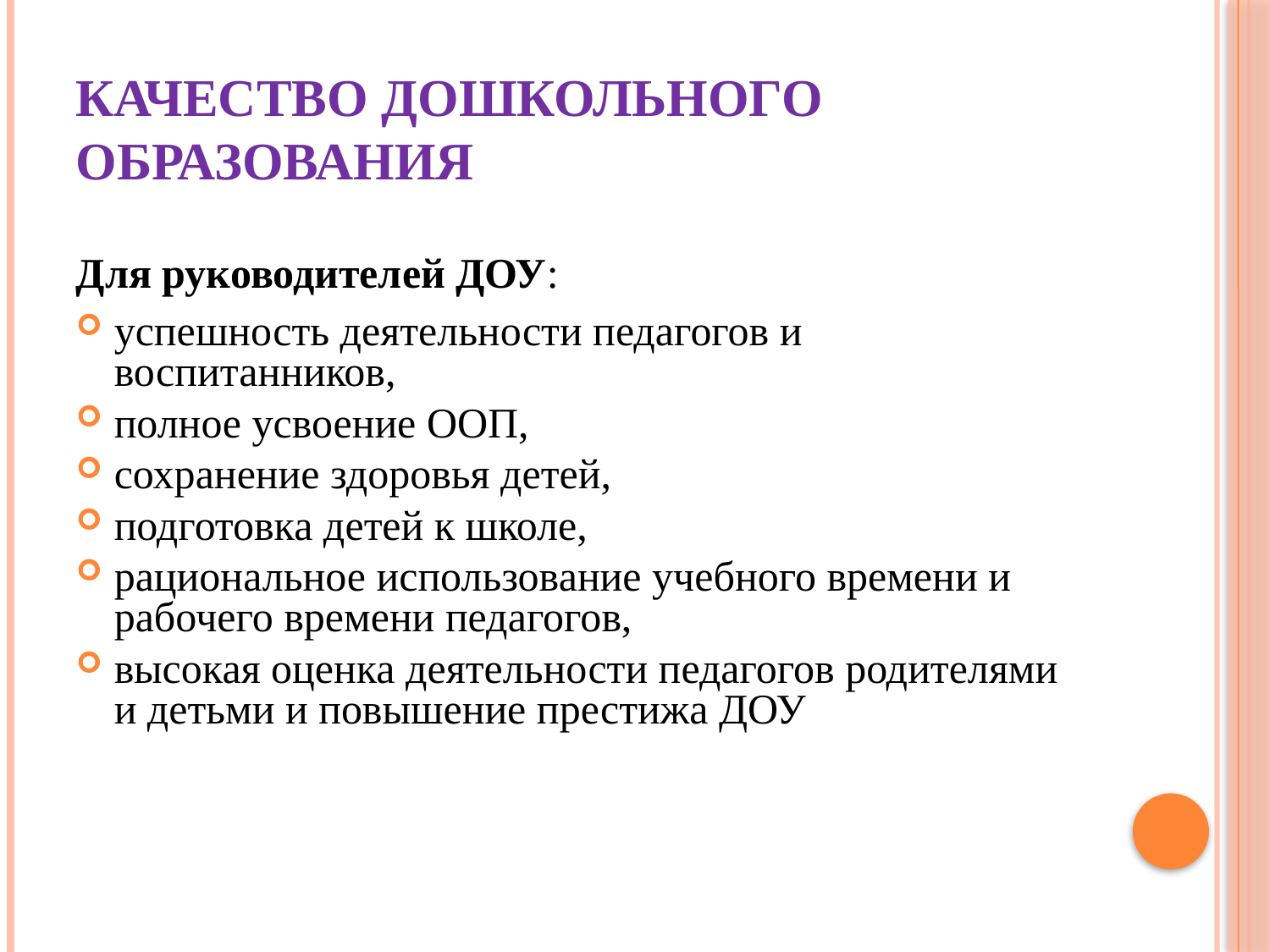

# Качество дошкольного образования
Для руководителей ДОУ:
успешность деятельности педагогов и воспитанников,
полное усвоение ООП,
сохранение здоровья детей,
подготовка детей к школе,
рациональное использование учебного времени и рабочего времени педагогов,
высокая оценка деятельности педагогов родителями и детьми и повышение престижа ДОУ